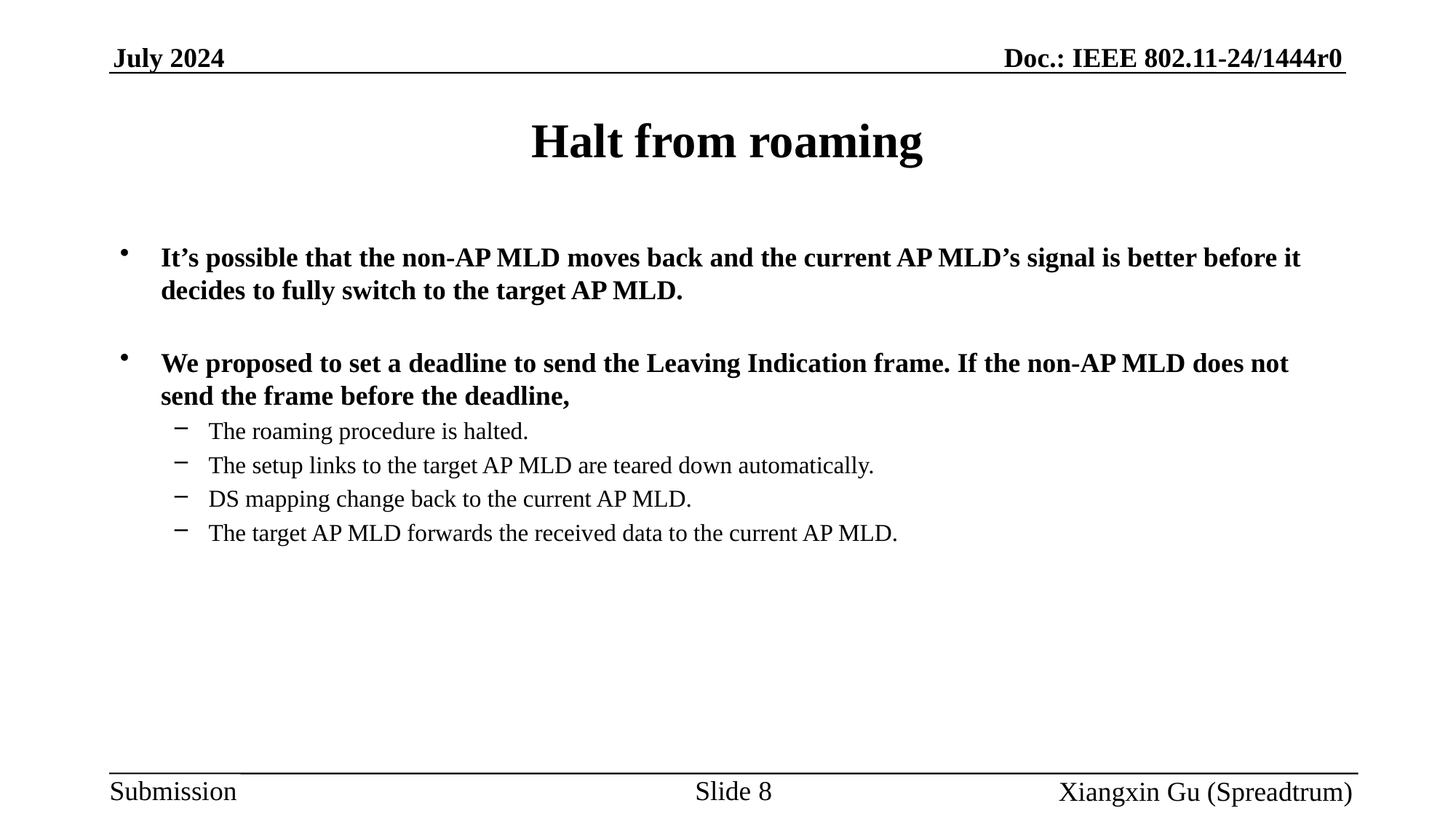

# Halt from roaming
It’s possible that the non-AP MLD moves back and the current AP MLD’s signal is better before it decides to fully switch to the target AP MLD.

We proposed to set a deadline to send the Leaving Indication frame. If the non-AP MLD does not send the frame before the deadline,
The roaming procedure is halted.
The setup links to the target AP MLD are teared down automatically.
DS mapping change back to the current AP MLD.
The target AP MLD forwards the received data to the current AP MLD.
Slide 8
Xiangxin Gu (Spreadtrum)